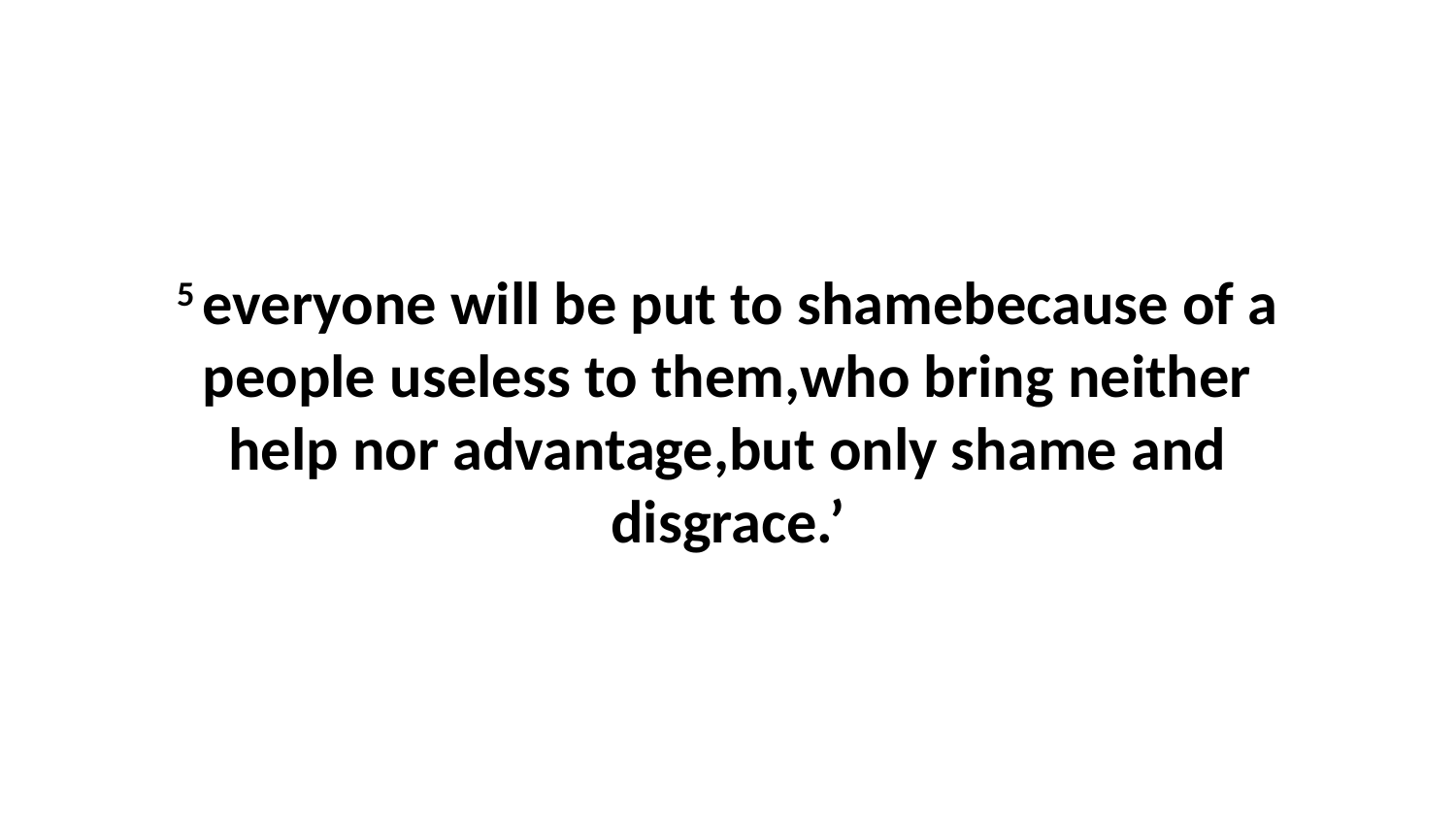

5 everyone will be put to shamebecause of a people useless to them,who bring neither help nor advantage,but only shame and disgrace.’